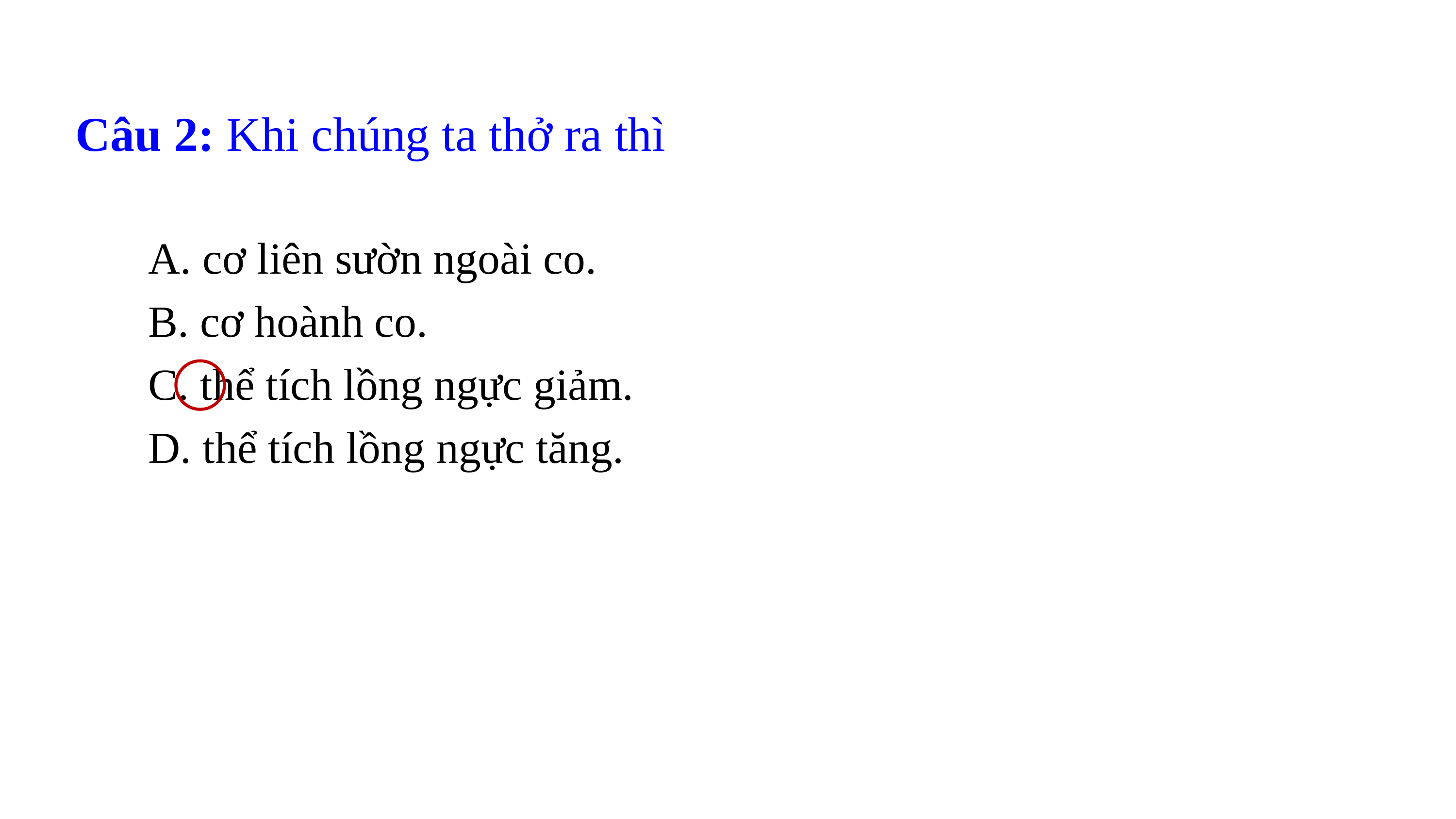

Câu 2: Khi chúng ta thở ra thì

	A. cơ liên sườn ngoài co.
	B. cơ hoành co.
	C. thể tích lồng ngực giảm.
	D. thể tích lồng ngực tăng.